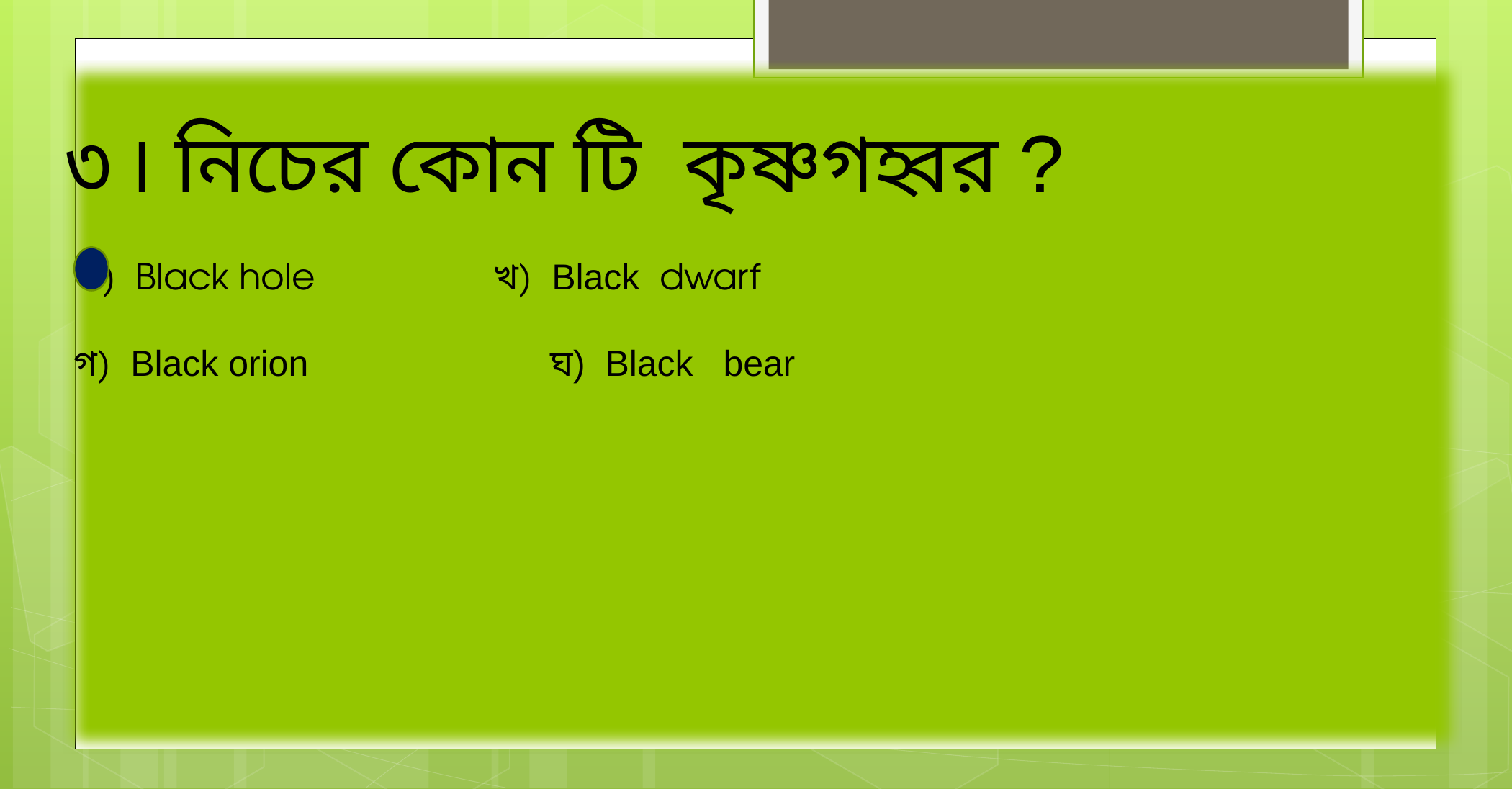

৩ । নিচের কোন টি  কৃষ্ণগহ্বর ?

ক)  Black hole                  খ)  Black  dwarf

গ)  Black orion                        ঘ)  Black   bear